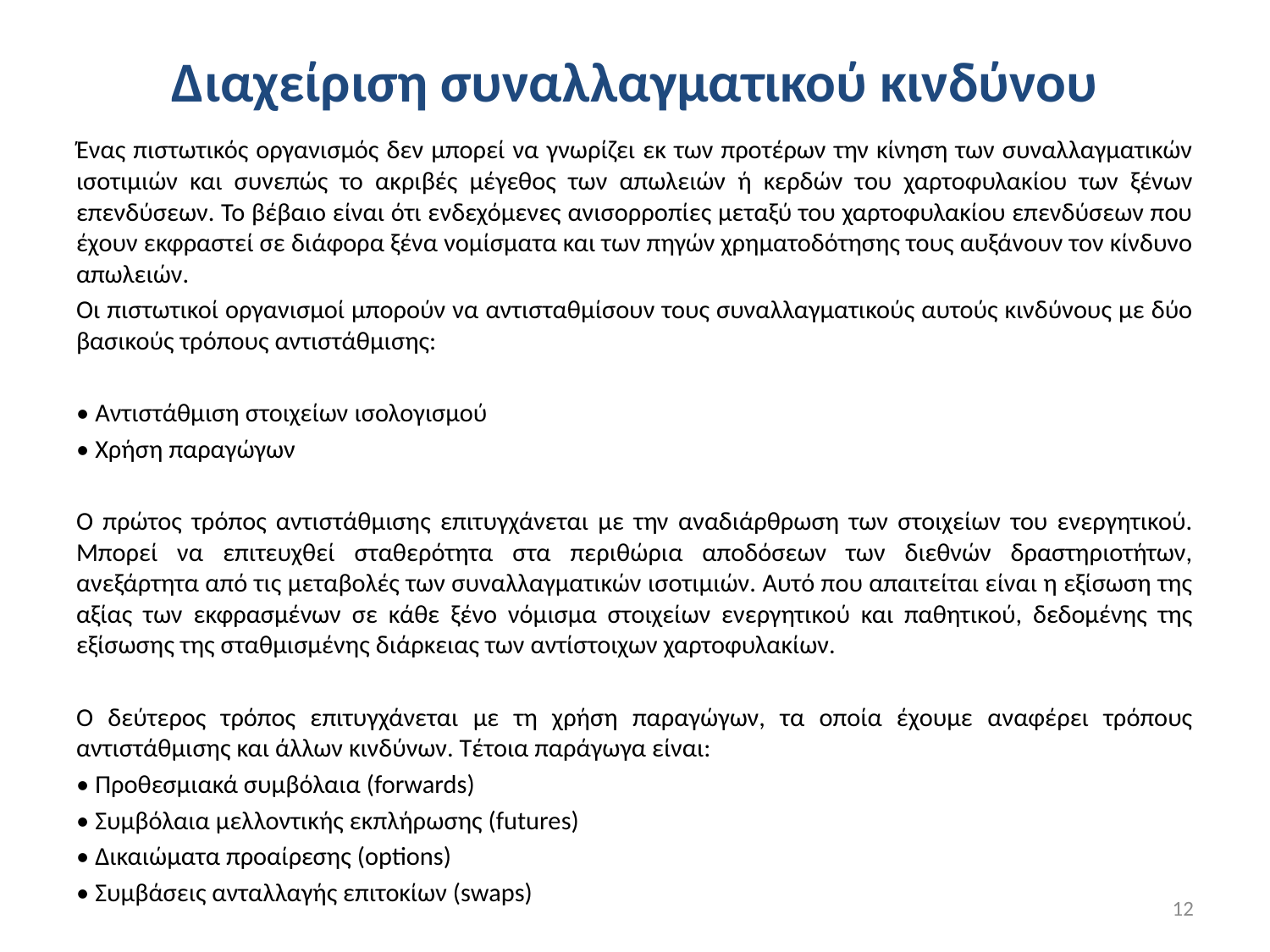

# Διαχείριση συναλλαγματικού κινδύνου
Ένας πιστωτικός οργανισμός δεν μπορεί να γνωρίζει εκ των προτέρων την κίνηση των συναλλαγματικών ισοτιμιών και συνεπώς το ακριβές μέγεθος των απωλειών ή κερδών του χαρτοφυλακίου των ξένων επενδύσεων. Το βέβαιο είναι ότι ενδεχόμενες ανισορροπίες μεταξύ του χαρτοφυλακίου επενδύσεων που έχουν εκφραστεί σε διάφορα ξένα νομίσματα και των πηγών χρηματοδότησης τους αυξάνουν τον κίνδυνο απωλειών.
Οι πιστωτικοί οργανισμοί μπορούν να αντισταθμίσουν τους συναλλαγματικούς αυτούς κινδύνους με δύο βασικούς τρόπους αντιστάθμισης:

• Αντιστάθμιση στοιχείων ισολογισμού
• Χρήση παραγώγων

Ο πρώτος τρόπος αντιστάθμισης επιτυγχάνεται με την αναδιάρθρωση των στοιχείων του ενεργητικού. Μπορεί να επιτευχθεί σταθερότητα στα περιθώρια αποδόσεων των διεθνών δραστηριοτήτων, ανεξάρτητα από τις μεταβολές των συναλλαγματικών ισοτιμιών. Αυτό που απαιτείται είναι η εξίσωση της αξίας των εκφρασμένων σε κάθε ξένο νόμισμα στοιχείων ενεργητικού και παθητικού, δεδομένης της εξίσωσης της σταθμισμένης διάρκειας των αντίστοιχων χαρτοφυλακίων.

Ο δεύτερος τρόπος επιτυγχάνεται με τη χρήση παραγώγων, τα οποία έχουμε αναφέρει τρόπους αντιστάθμισης και άλλων κινδύνων. Τέτοια παράγωγα είναι:
• Προθεσμιακά συμβόλαια (forwards)
• Συμβόλαια μελλοντικής εκπλήρωσης (futures)
• Δικαιώματα προαίρεσης (options)
• Συμβάσεις ανταλλαγής επιτοκίων (swaps)

12